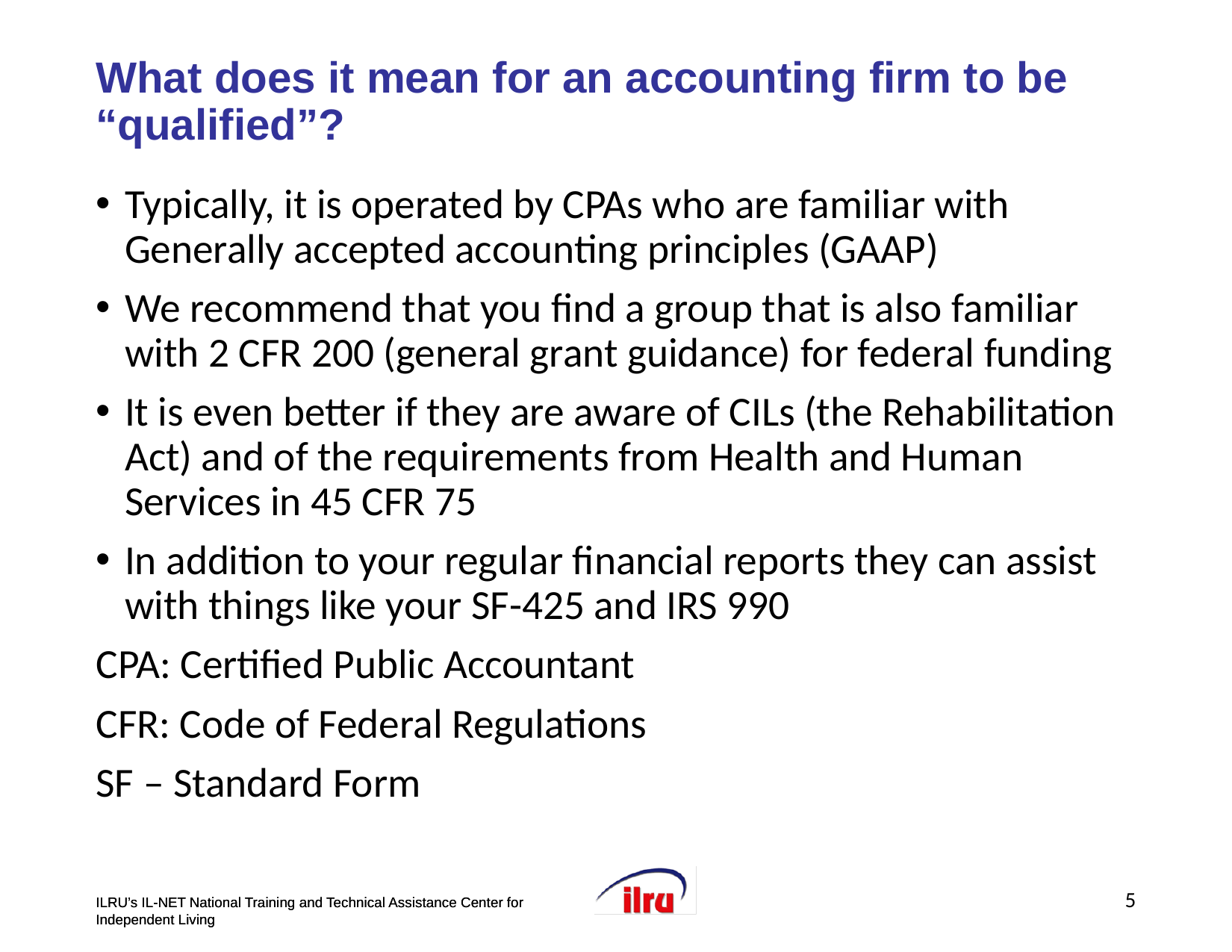

# What does it mean for an accounting firm to be “qualified”?
Typically, it is operated by CPAs who are familiar with Generally accepted accounting principles (GAAP)
We recommend that you find a group that is also familiar with 2 CFR 200 (general grant guidance) for federal funding
It is even better if they are aware of CILs (the Rehabilitation Act) and of the requirements from Health and Human Services in 45 CFR 75
In addition to your regular financial reports they can assist with things like your SF-425 and IRS 990
CPA: Certified Public Accountant
CFR: Code of Federal Regulations
SF – Standard Form
5